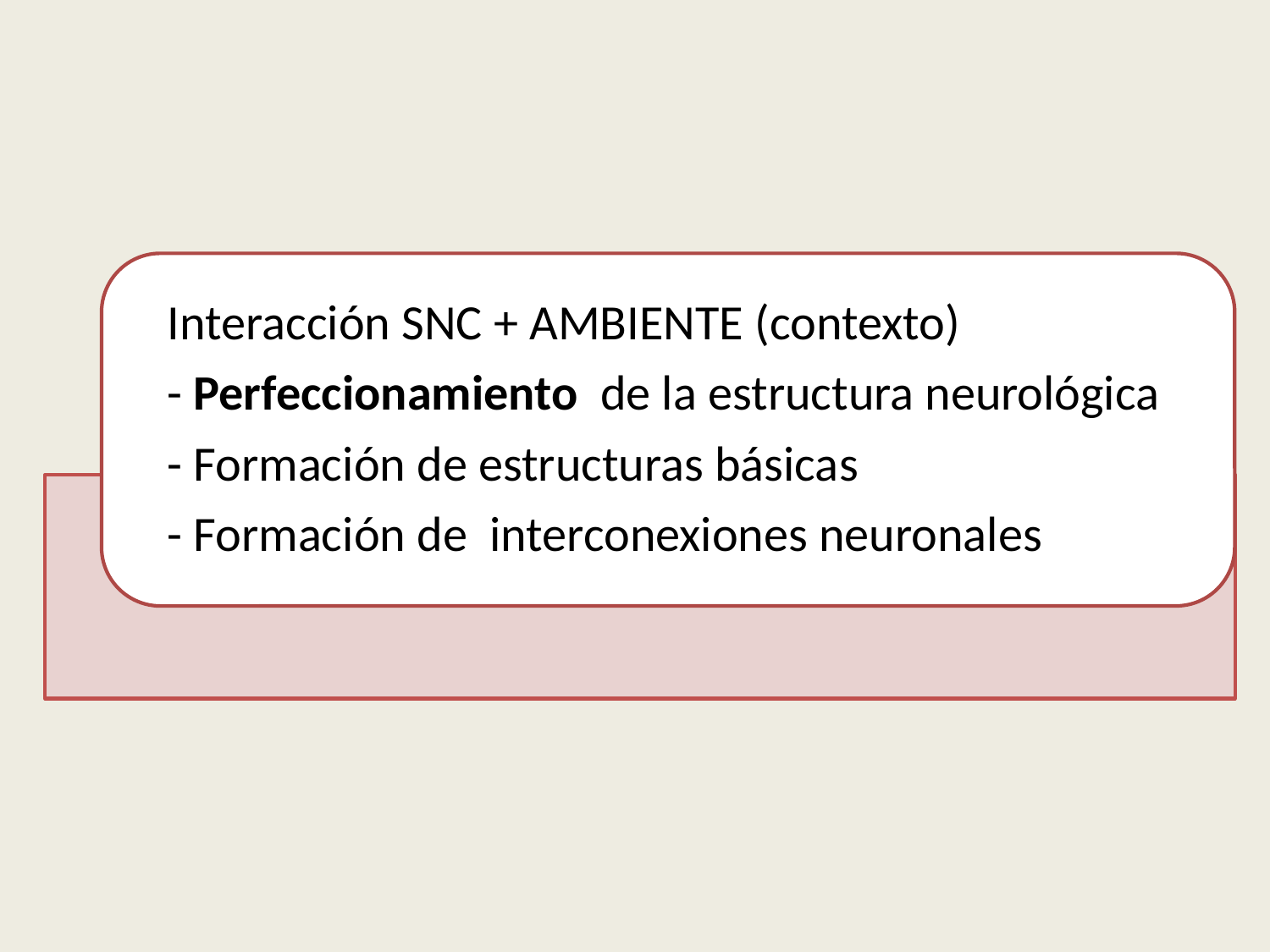

Interacción SNC + AMBIENTE (contexto)
- Perfeccionamiento  de la estructura neurológica
- Formación de estructuras básicas
- Formación de  interconexiones neuronales